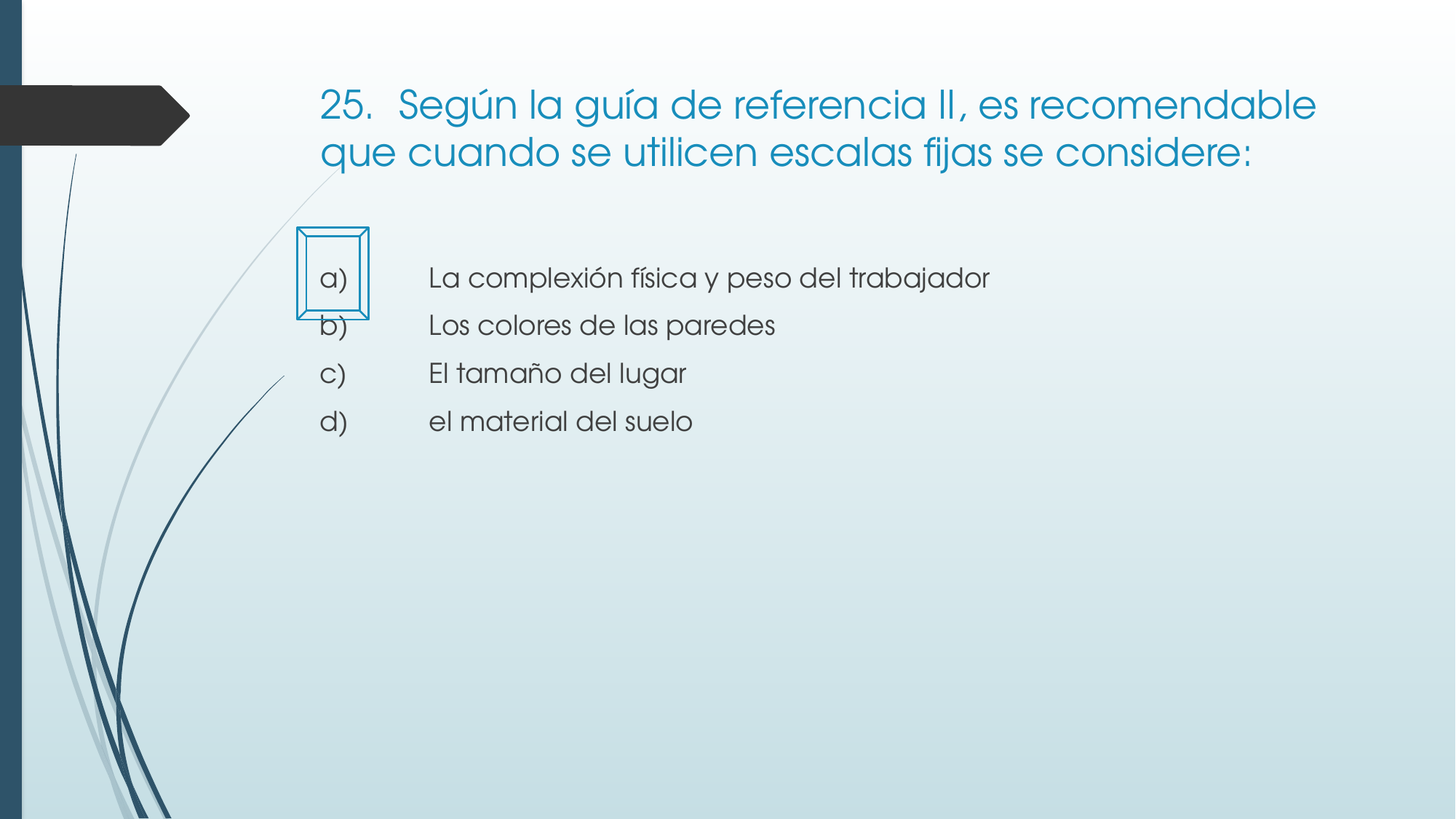

# 25.	Según la guía de referencia II, es recomendable que cuando se utilicen escalas fijas se considere:

a)	La complexión física y peso del trabajador
b)	Los colores de las paredes
c)	El tamaño del lugar
d)	el material del suelo